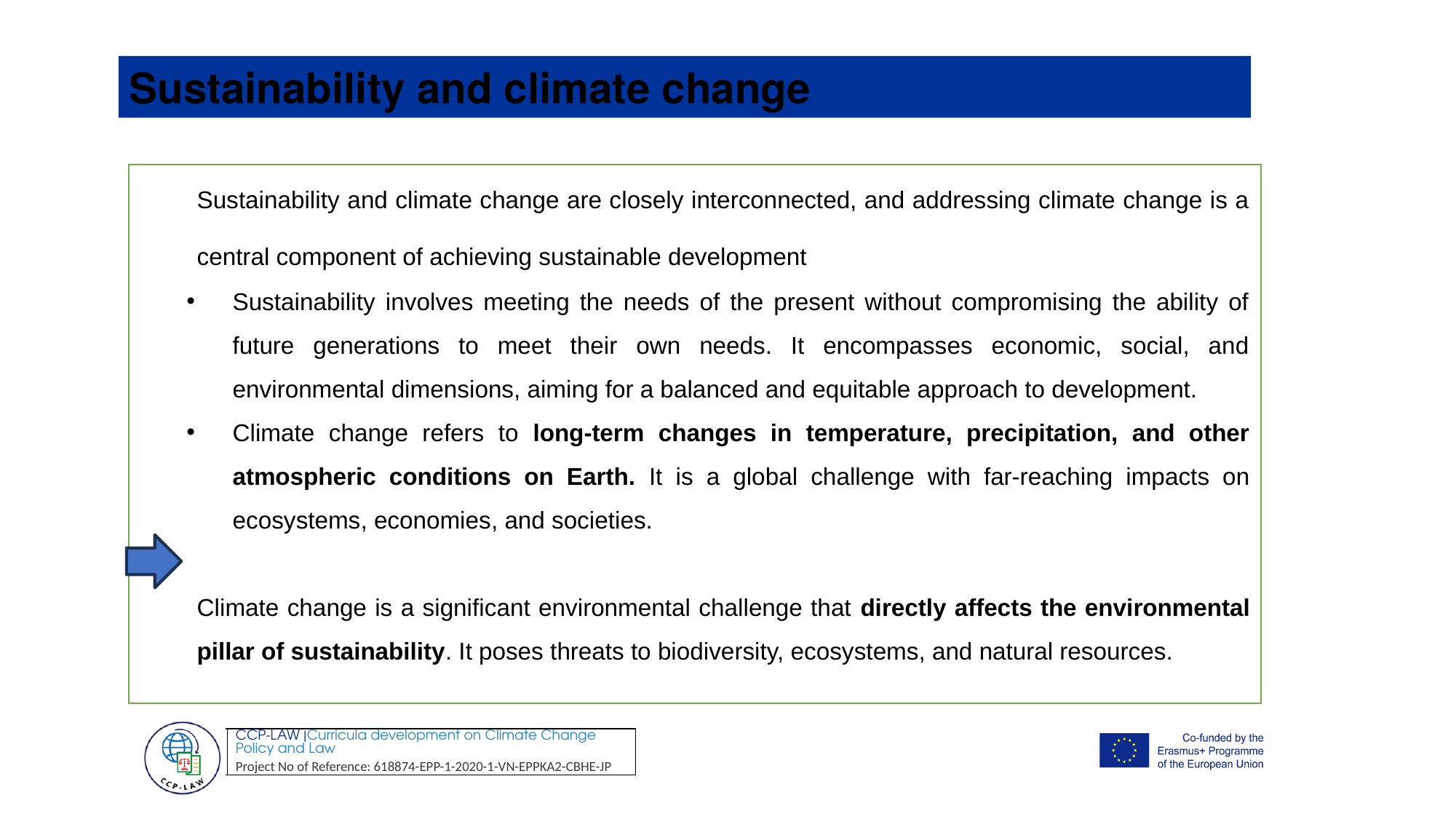

Sustainability and climate change
Sustainability and climate change are closely interconnected, and addressing climate change is a central component of achieving sustainable development
Sustainability involves meeting the needs of the present without compromising the ability of future generations to meet their own needs. It encompasses economic, social, and environmental dimensions, aiming for a balanced and equitable approach to development.
Climate change refers to long-term changes in temperature, precipitation, and other atmospheric conditions on Earth. It is a global challenge with far-reaching impacts on ecosystems, economies, and societies.

Climate change is a significant environmental challenge that directly affects the environmental pillar of sustainability. It poses threats to biodiversity, ecosystems, and natural resources.